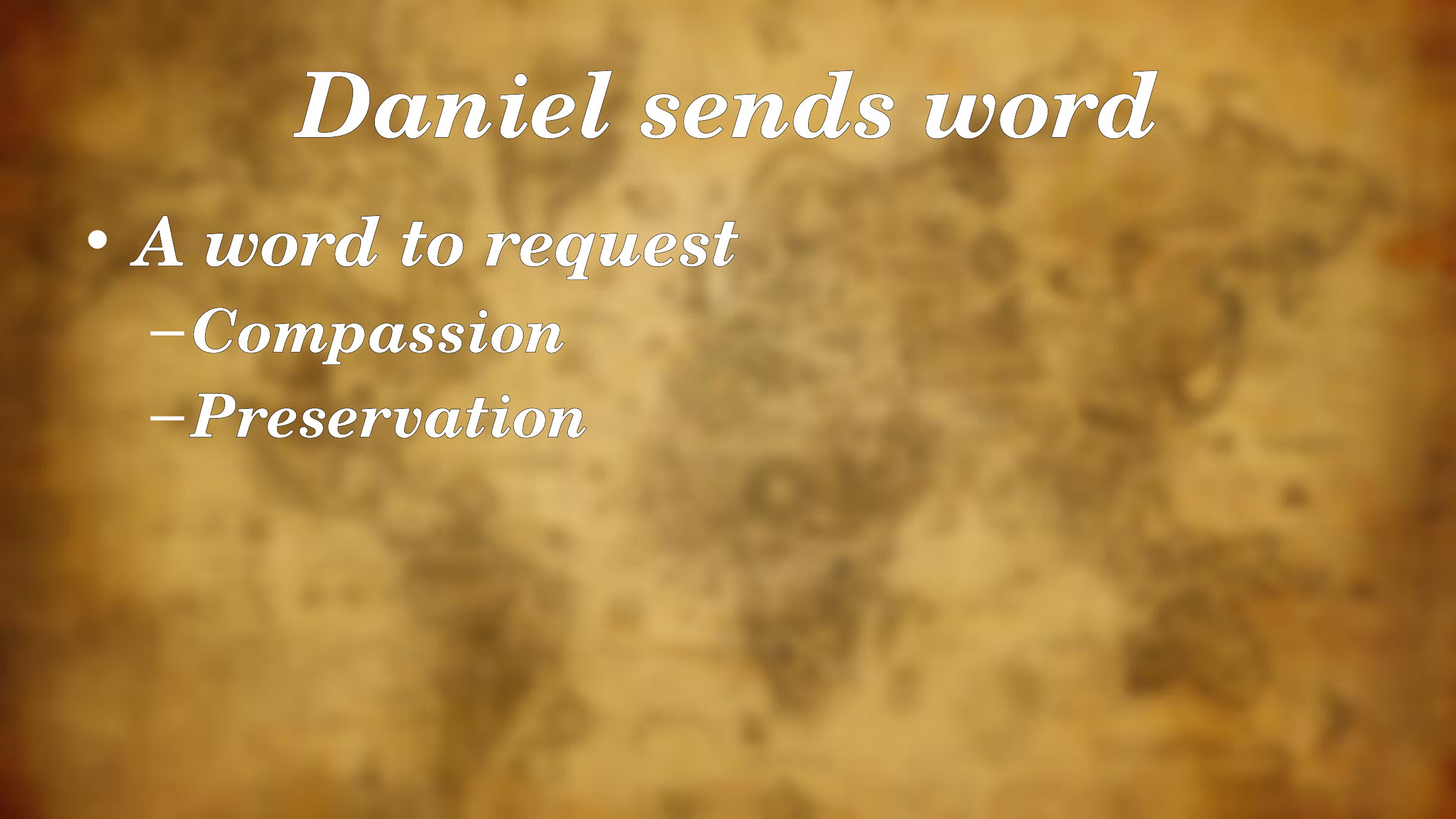

# Daniel sends word
A word to request
Compassion
Preservation